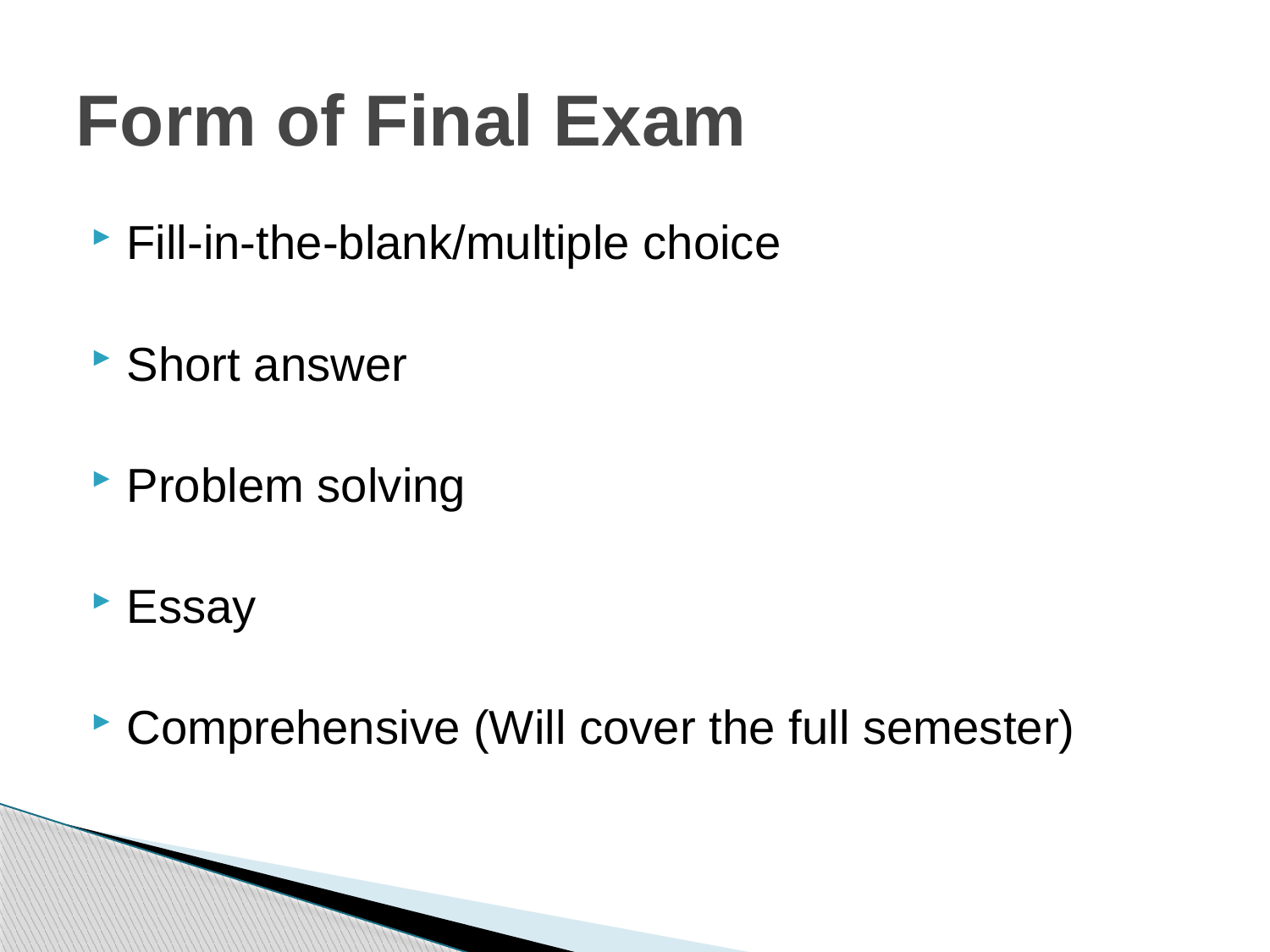

# Form of Final Exam
Fill-in-the-blank/multiple choice
Short answer
Problem solving
Essay
Comprehensive (Will cover the full semester)